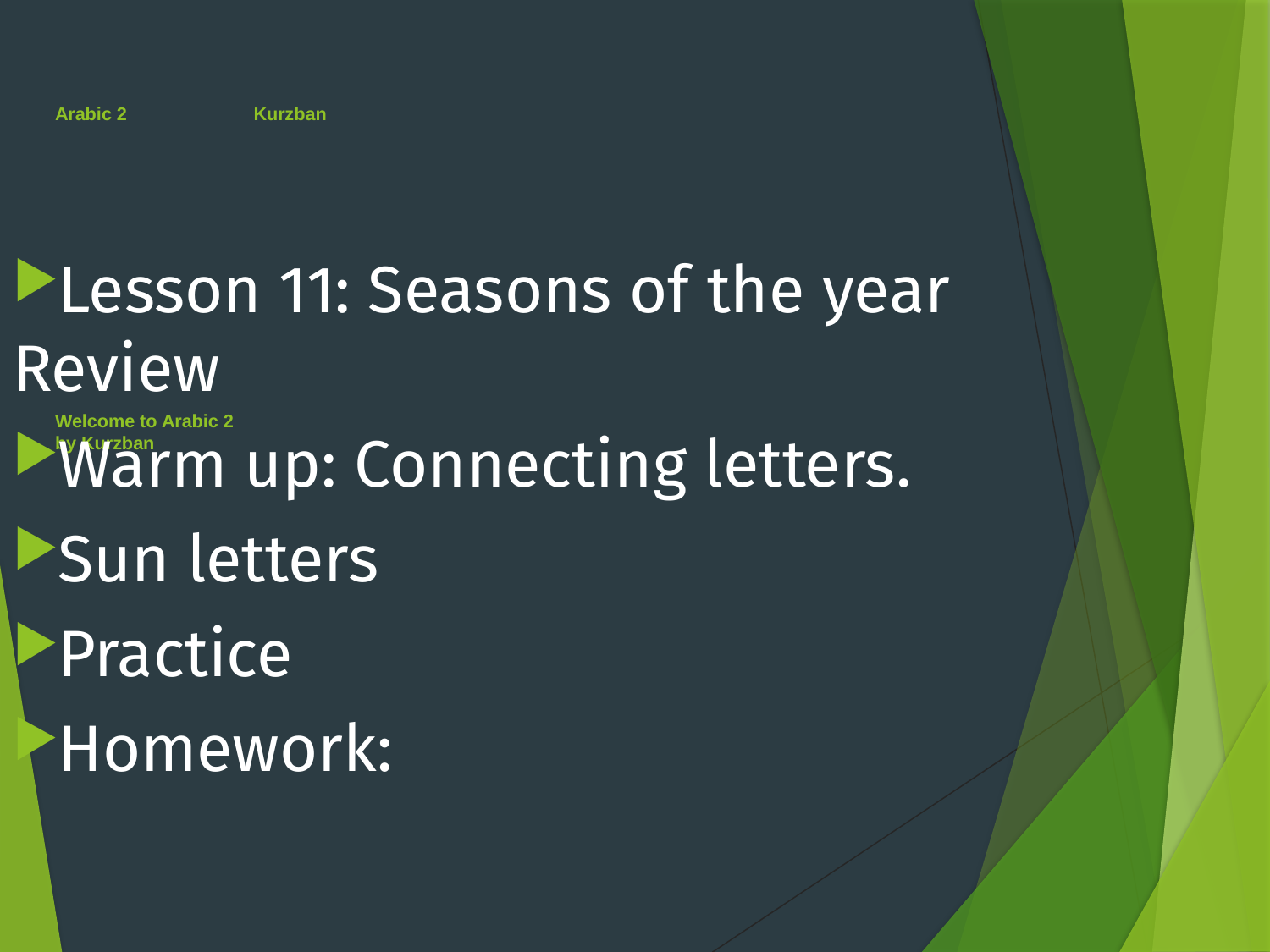

# Arabic 2                         Kurzban Welcome to Arabic 2 by Kurzban

Lesson 11: Seasons of the year Review
Warm up: Connecting letters.
Sun letters
Practice
Homework: